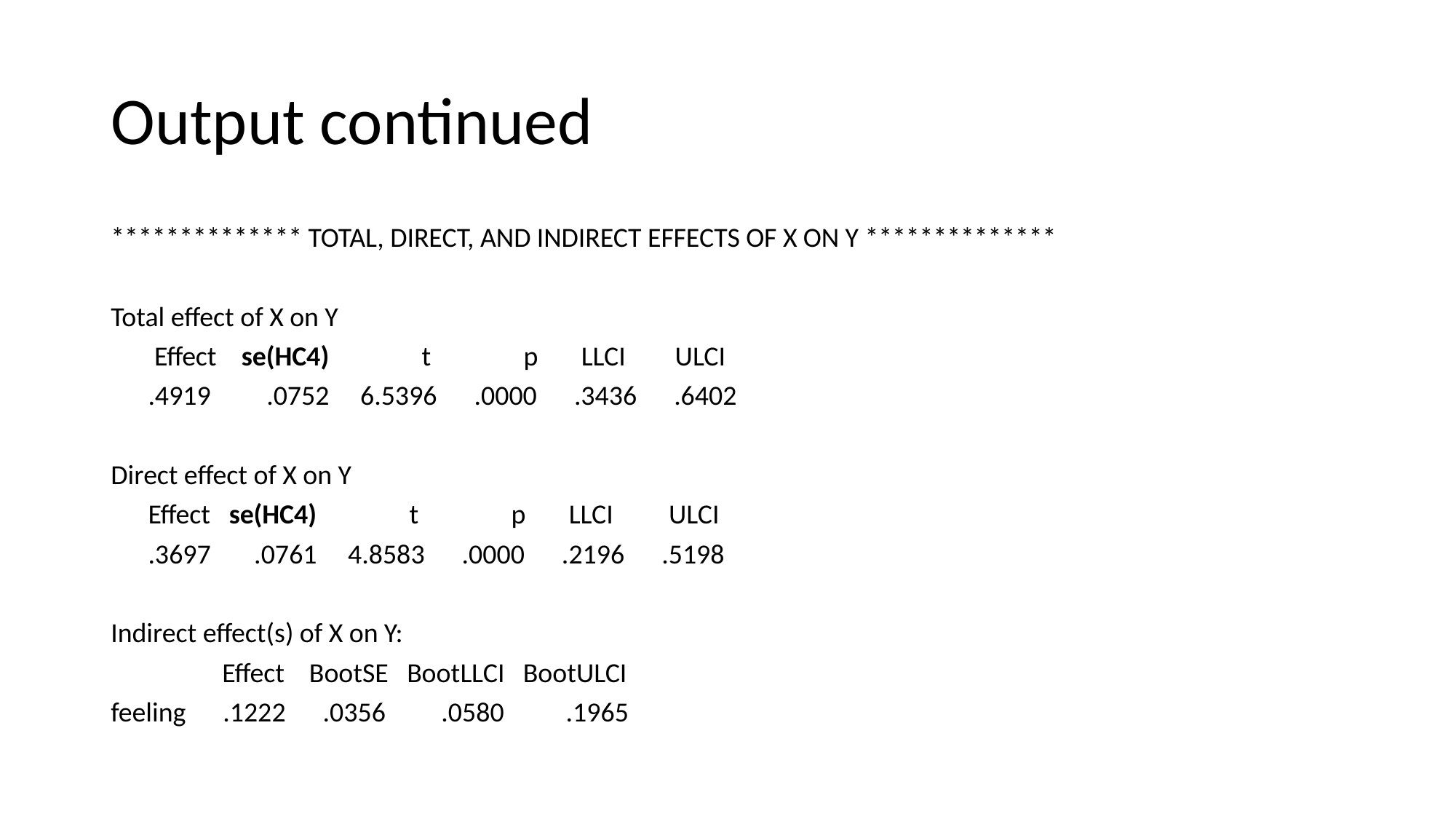

# Output continued
************** TOTAL, DIRECT, AND INDIRECT EFFECTS OF X ON Y **************

Total effect of X on Y
       Effect    se(HC4)               t               p       LLCI        ULCI
      .4919         .0752     6.5396      .0000      .3436      .6402

Direct effect of X on Y
      Effect   se(HC4)               t               p       LLCI         ULCI
      .3697       .0761     4.8583      .0000      .2196      .5198

Indirect effect(s) of X on Y:
                  Effect    BootSE   BootLLCI   BootULCI
feeling      .1222      .0356         .0580          .1965